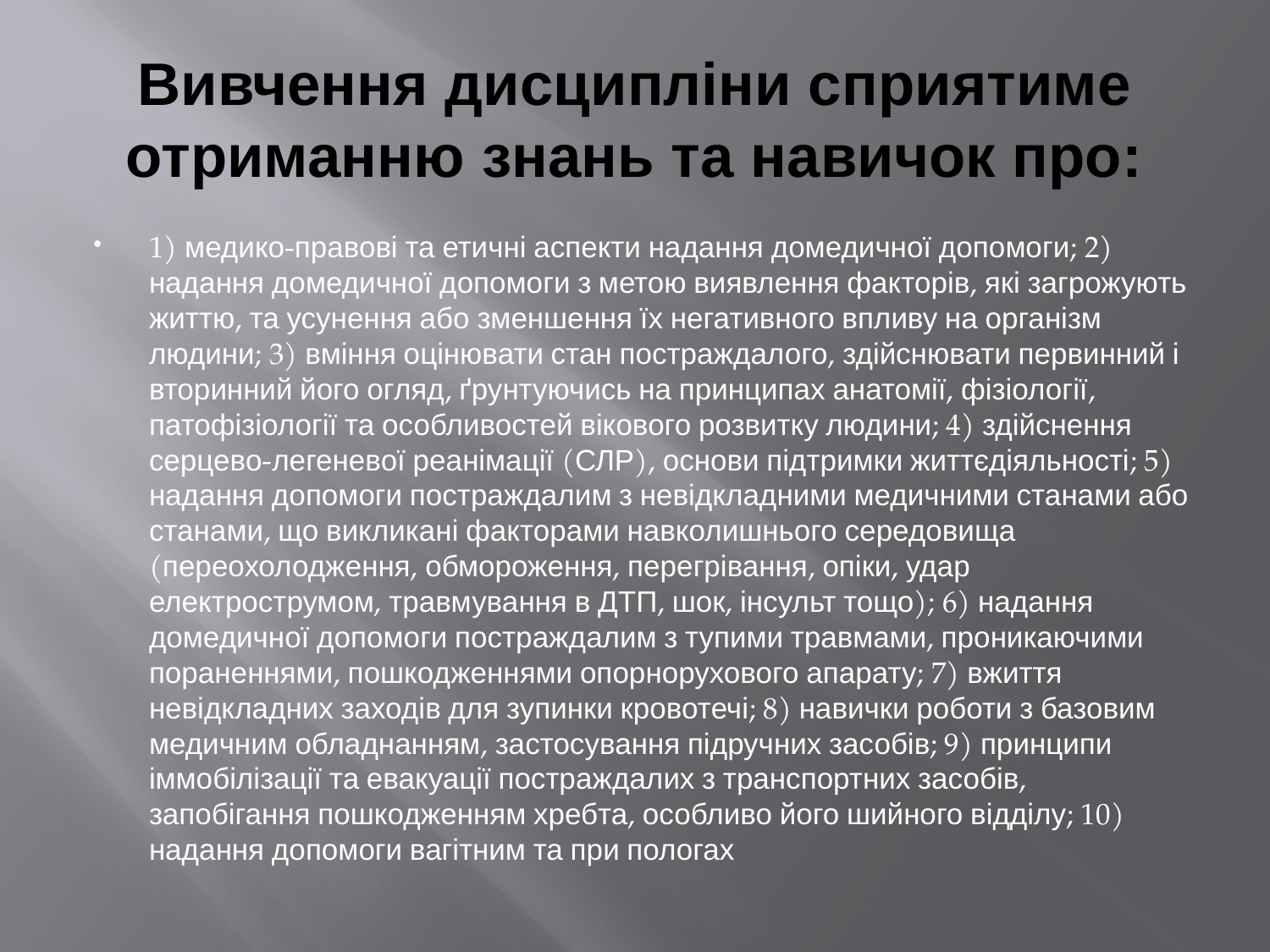

# Вивчення дисципліни сприятиме отриманню знань та навичок про:
1) медико-правові та етичні аспекти надання домедичної допомоги; 2) надання домедичної допомоги з метою виявлення факторів, які загрожують життю, та усунення або зменшення їх негативного впливу на організм людини; 3) вміння оцінювати стан постраждалого, здійснювати первинний і вторинний його огляд, ґрунтуючись на принципах анатомії, фізіології, патофізіології та особливостей вікового розвитку людини; 4) здійснення серцево-легеневої реанімації (СЛР), основи підтримки життєдіяльності; 5) надання допомоги постраждалим з невідкладними медичними станами або станами, що викликані факторами навколишнього середовища (переохолодження, обмороження, перегрівання, опіки, удар електрострумом, травмування в ДТП, шок, інсульт тощо); 6) надання домедичної допомоги постраждалим з тупими травмами, проникаючими пораненнями, пошкодженнями опорнорухового апарату; 7) вжиття невідкладних заходів для зупинки кровотечі; 8) навички роботи з базовим медичним обладнанням, застосування підручних засобів; 9) принципи іммобілізації та евакуації постраждалих з транспортних засобів, запобігання пошкодженням хребта, особливо його шийного відділу; 10) надання допомоги вагітним та при пологах